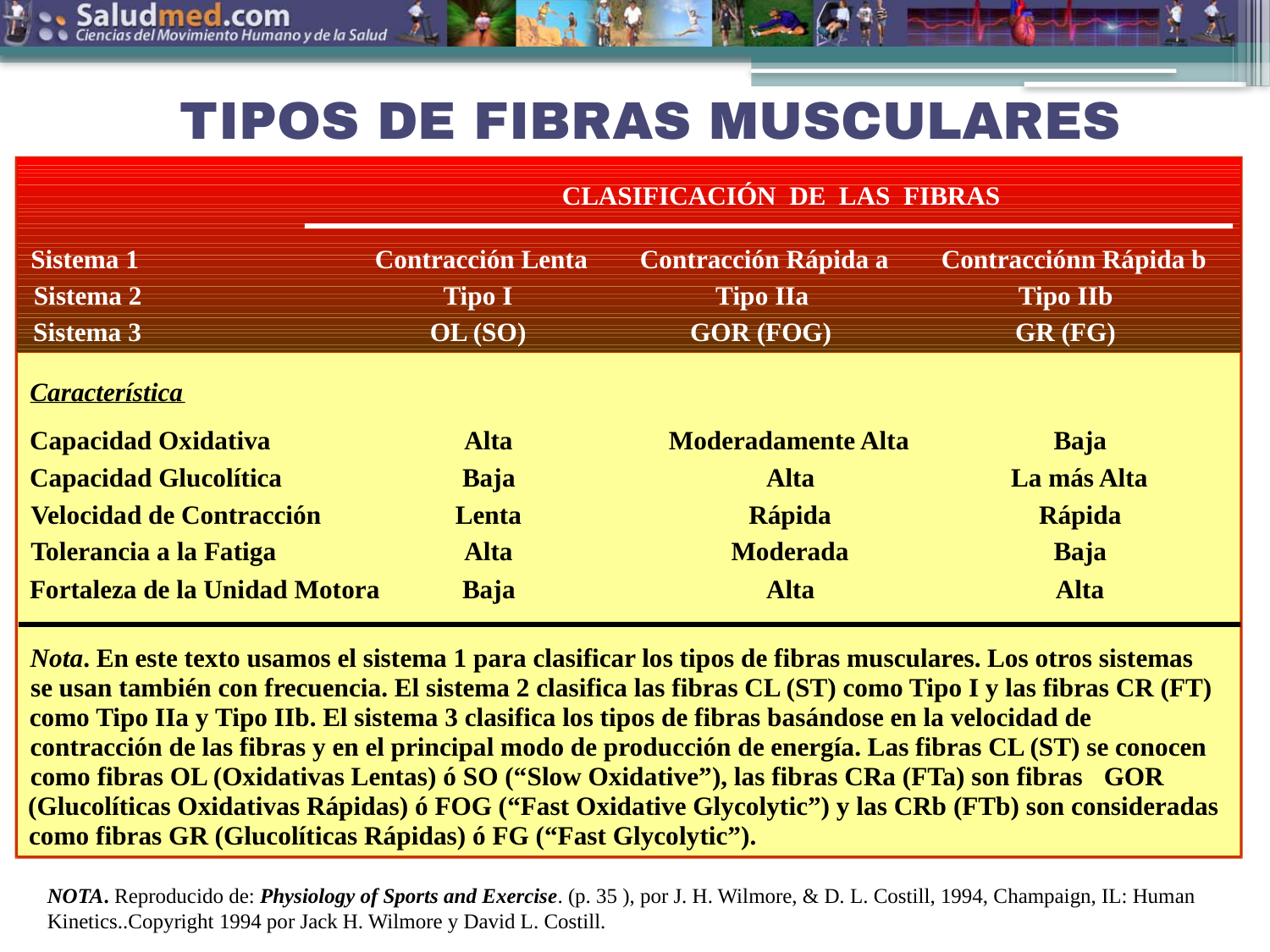

TIPOS DE FIBRAS MUSCULARES

CLASIFICACIÓN  DE  LAS  FIBRAS

Sistema 1                                    Contracción Lenta        Contracción Rápida a        Contracciónn Rápida b

Sistema 2                                              Tipo I                               Tipo IIa                                Tipo IIb

Sistema 3                                            OL (SO)                         GOR (FOG)                            GR (FG)

Característica

Capacidad Oxidativa
Alta
Moderadamente Alta
Baja
Capacidad Glucolítica
Baja
Alta
La más Alta
Velocidad de Contracción
Lenta
Rápida
Rápida
Tolerancia a la Fatiga
Alta
Moderada
Baja
Fortaleza de la Unidad Motora
Baja
Alta
Alta

Nota
. En este texto usamos el sistema 1 para clasificar los tipos de fibras musculares. Los otros sistemas
se usan también con frecuencia. El sistema 2 clasifica las fibras CL (ST) como Tipo I y las fibras CR (FT)
como Tipo IIa y Tipo IIb. El sistema 3 clasifica los tipos de fibras basándose en la velocidad de
contracción de las fibras y en el principal modo de producción de energía. Las fibras CL (ST) se conocen
como fibras OL (Oxidativas Lentas) ó SO (“Slow Oxidative”), las fibras CRa (FTa) son fibras
 GOR
(Glucolíticas Oxidativas Rápidas) ó FOG (“Fast Oxidative Glycolytic”) y las CRb (FTb) son consideradas
como fibras GR (Glucolíticas Rápidas) ó FG (“Fast Glycolytic”).

NOTA. Reproducido de: Physiology of Sports and Exercise. (p. 35 ), por J. H. Wilmore, & D. L. Costill, 1994, Champaign, IL: Human Kinetics..Copyright 1994 por Jack H. Wilmore y David L. Costill.